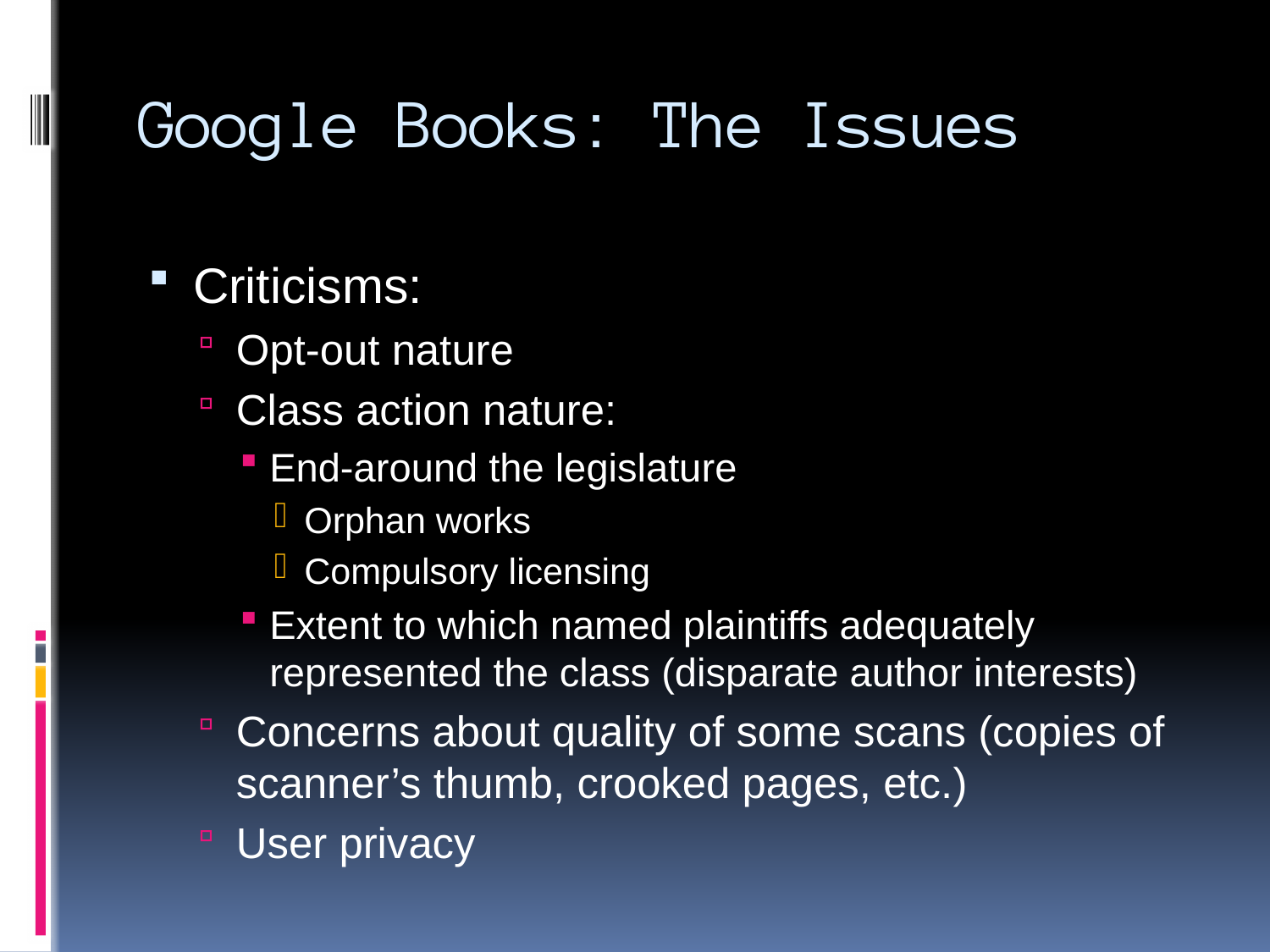

# Google Books: The Issues
Criticisms:
Opt-out nature
Class action nature:
End-around the legislature
Orphan works
Compulsory licensing
Extent to which named plaintiffs adequately represented the class (disparate author interests)
Concerns about quality of some scans (copies of scanner’s thumb, crooked pages, etc.)
User privacy